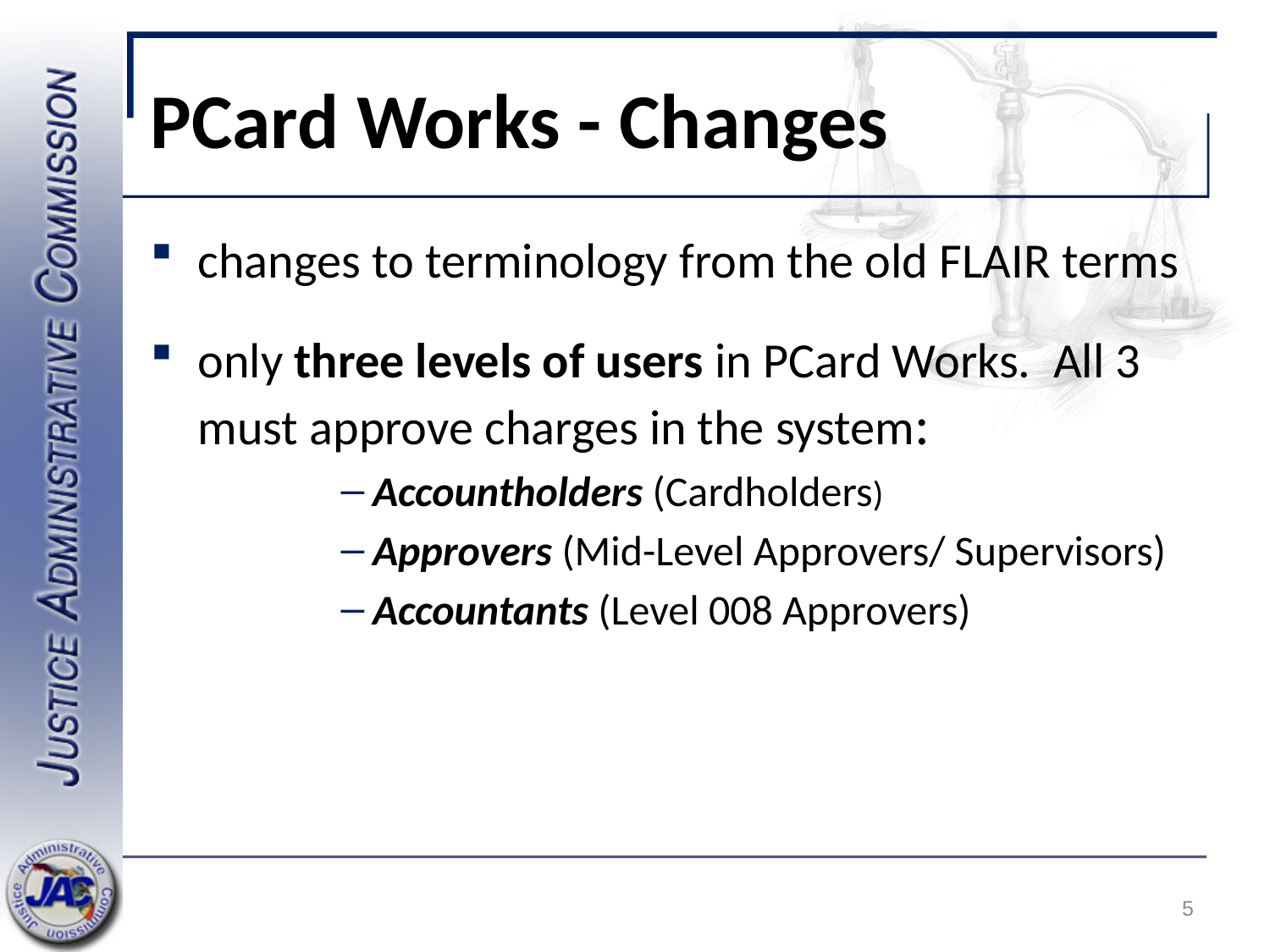

# PCard Works - Changes
changes to terminology from the old FLAIR terms

only three levels of users in PCard Works.  All 3 must approve charges in the system:
Accountholders (Cardholders)
Approvers (Mid-Level Approvers/ Supervisors)
Accountants (Level 008 Approvers)

5